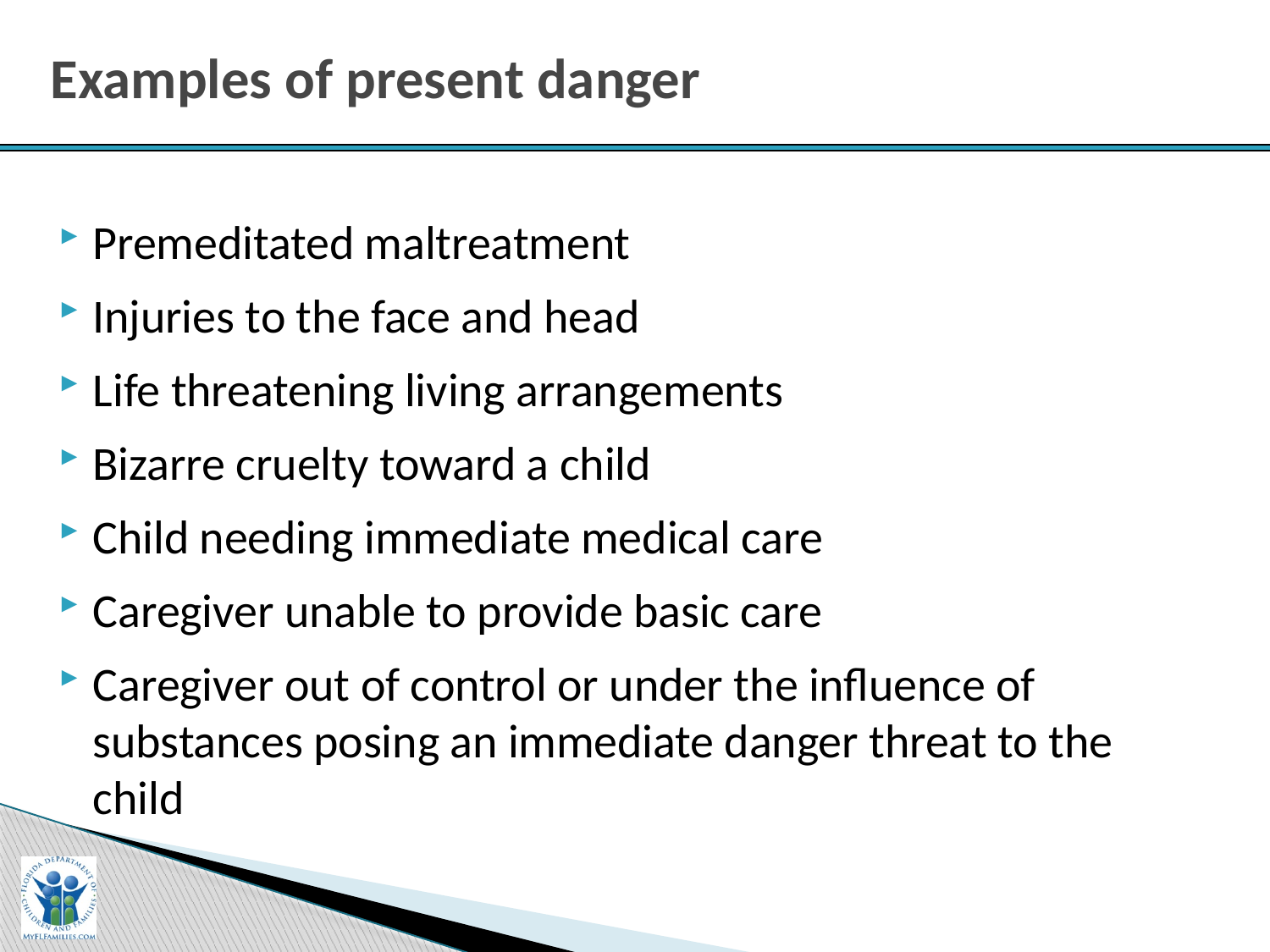

# Examples of present danger
Premeditated maltreatment
Injuries to the face and head
Life threatening living arrangements
Bizarre cruelty toward a child
Child needing immediate medical care
Caregiver unable to provide basic care
Caregiver out of control or under the influence of substances posing an immediate danger threat to the child